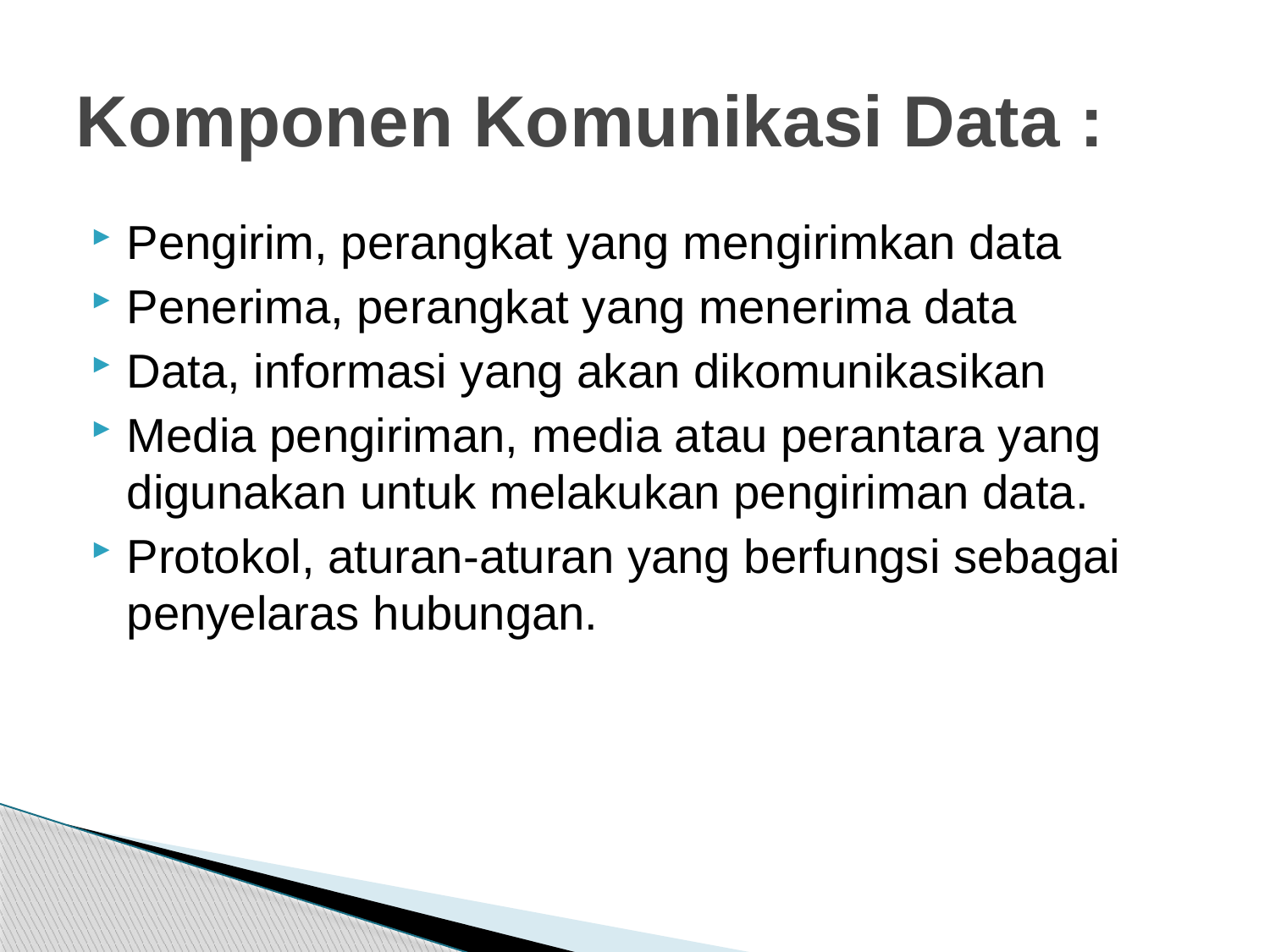

# Komponen Komunikasi Data :
Pengirim, perangkat yang mengirimkan data
Penerima, perangkat yang menerima data
Data, informasi yang akan dikomunikasikan
Media pengiriman, media atau perantara yang digunakan untuk melakukan pengiriman data.
Protokol, aturan-aturan yang berfungsi sebagai penyelaras hubungan.